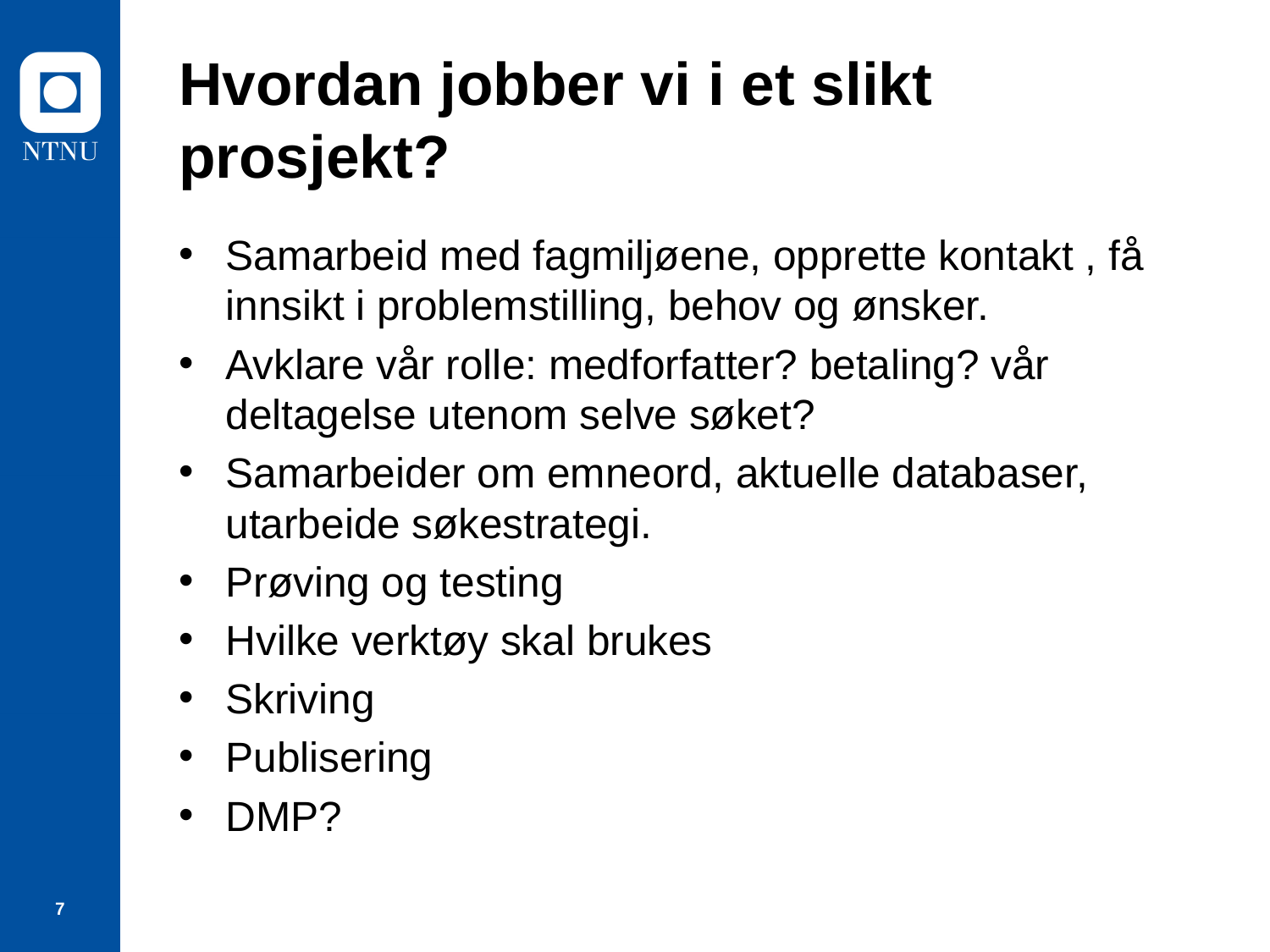

# Hvordan jobber vi i et slikt prosjekt?
Samarbeid med fagmiljøene, opprette kontakt , få innsikt i problemstilling, behov og ønsker.
Avklare vår rolle: medforfatter? betaling? vår deltagelse utenom selve søket?
Samarbeider om emneord, aktuelle databaser, utarbeide søkestrategi.
Prøving og testing
Hvilke verktøy skal brukes
Skriving
Publisering
DMP?